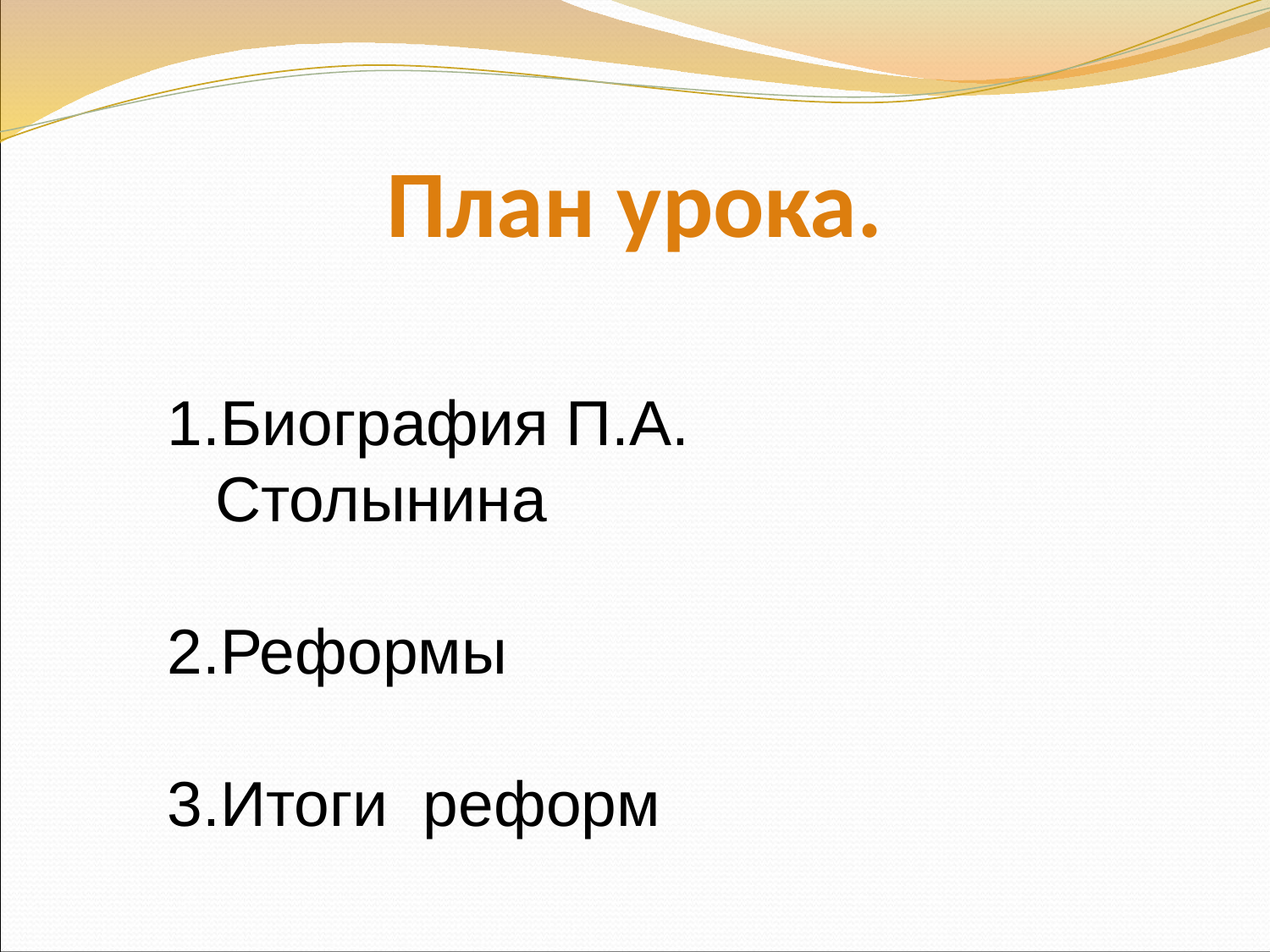

# План урока.
Биография П.А. Столынина

Реформы

Итоги  реформ